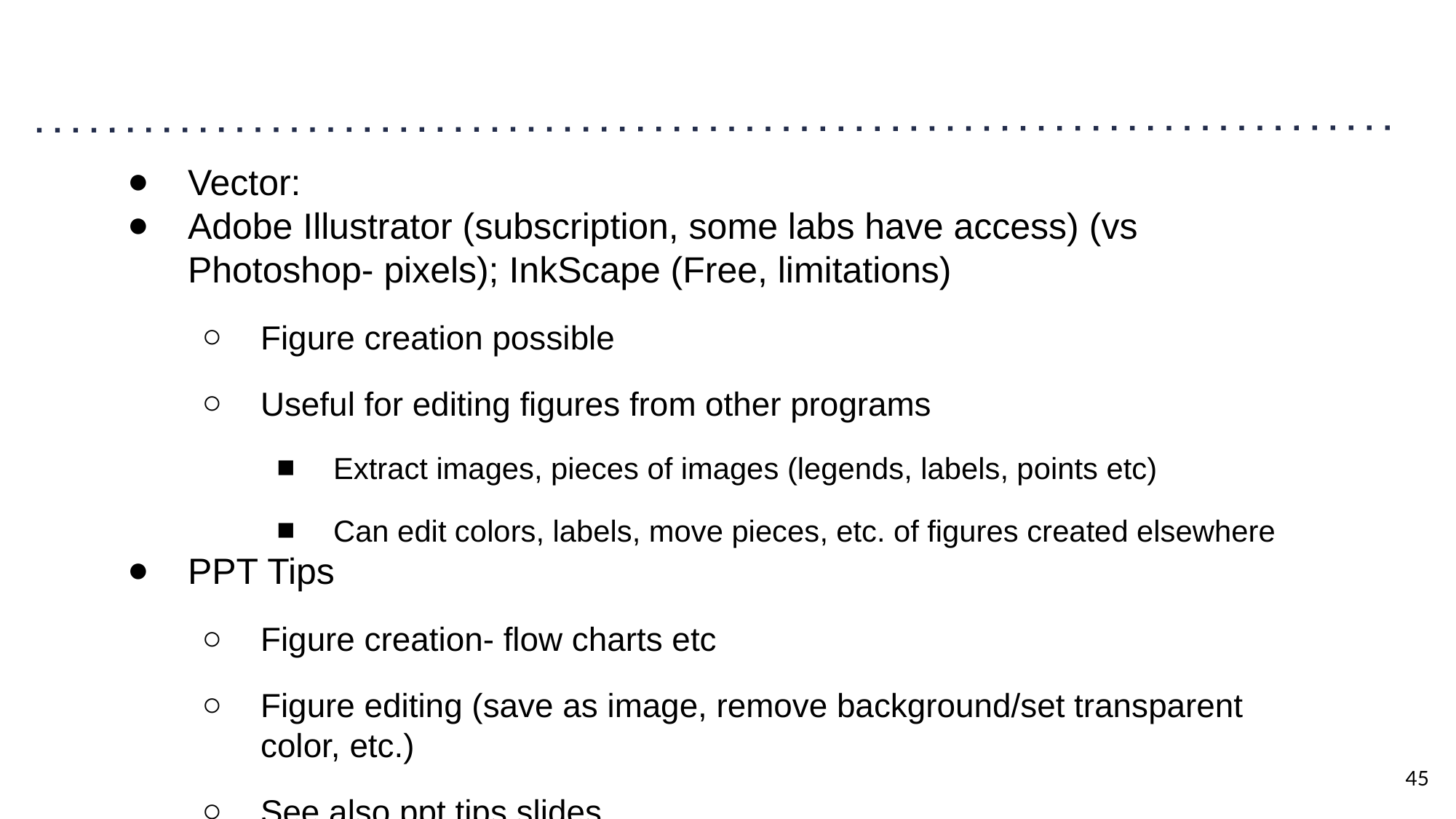

#
Vector:
Adobe Illustrator (subscription, some labs have access) (vs Photoshop- pixels); InkScape (Free, limitations)
Figure creation possible
Useful for editing figures from other programs
Extract images, pieces of images (legends, labels, points etc)
Can edit colors, labels, move pieces, etc. of figures created elsewhere
PPT Tips
Figure creation- flow charts etc
Figure editing (save as image, remove background/set transparent color, etc.)
See also ppt tips slides

45